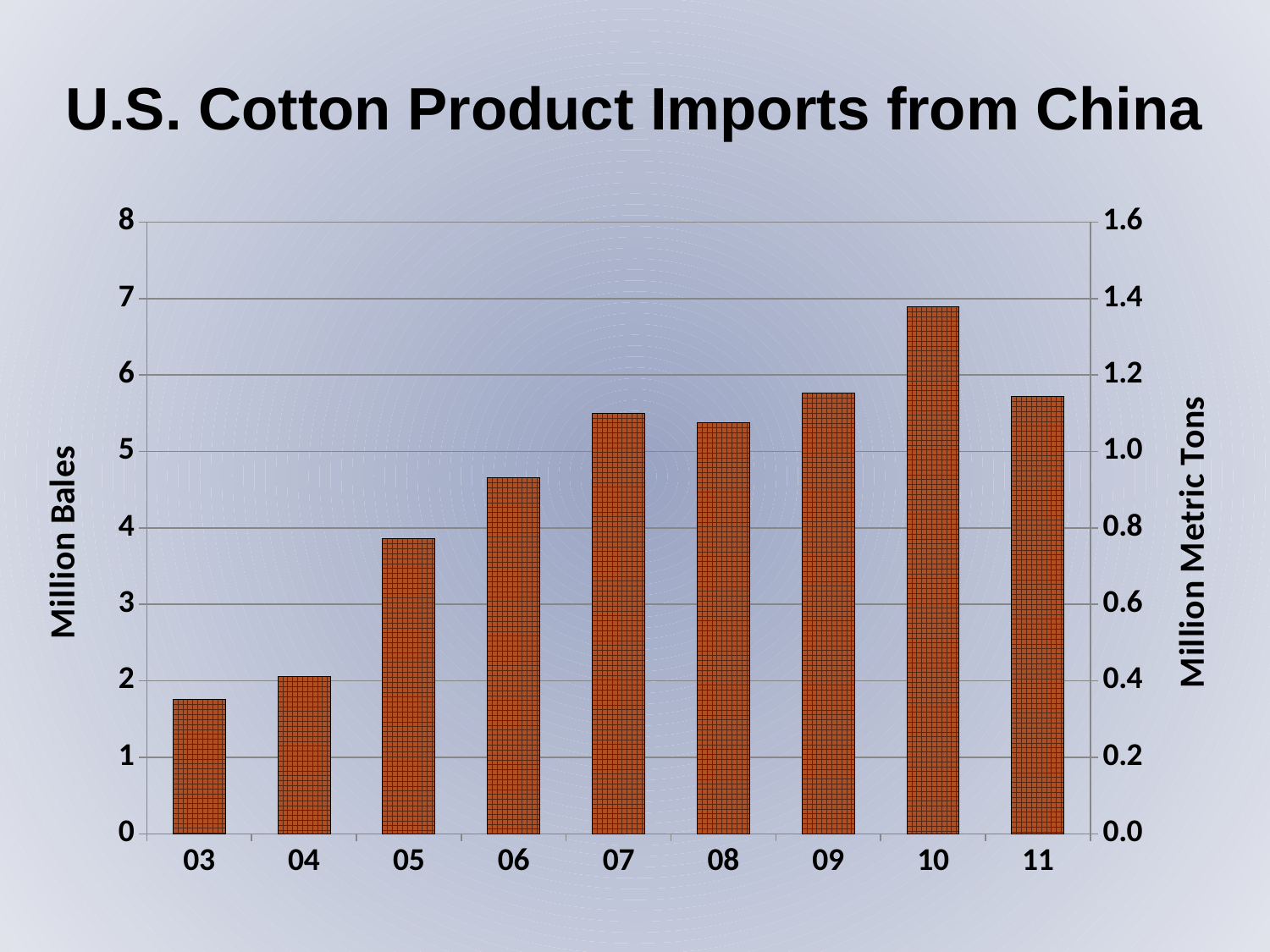

U.S. Cotton Product Imports from China

### Chart

| Category | Imports | Imp Metric Tons |
|---|---|---|
| 03 | 1.754 | 0.3821350762527233 |
| 04 | 2.052 | 0.4470588235294118 |
| 05 | 3.859 | 0.8407407407407408 |
| 06 | 4.656 | 1.0143790849673202 |
| 07 | 5.504 | 1.199128540305011 |
| 08 | 5.371966666666666 | 1.1703631082062453 |
| 09 | 5.761704166666666 | 1.2552732389251997 |
| 10 | 6.896989583333333 | 1.5026121096586784 |
| 11 | 5.718747916666667 | 1.2459145787944808 |